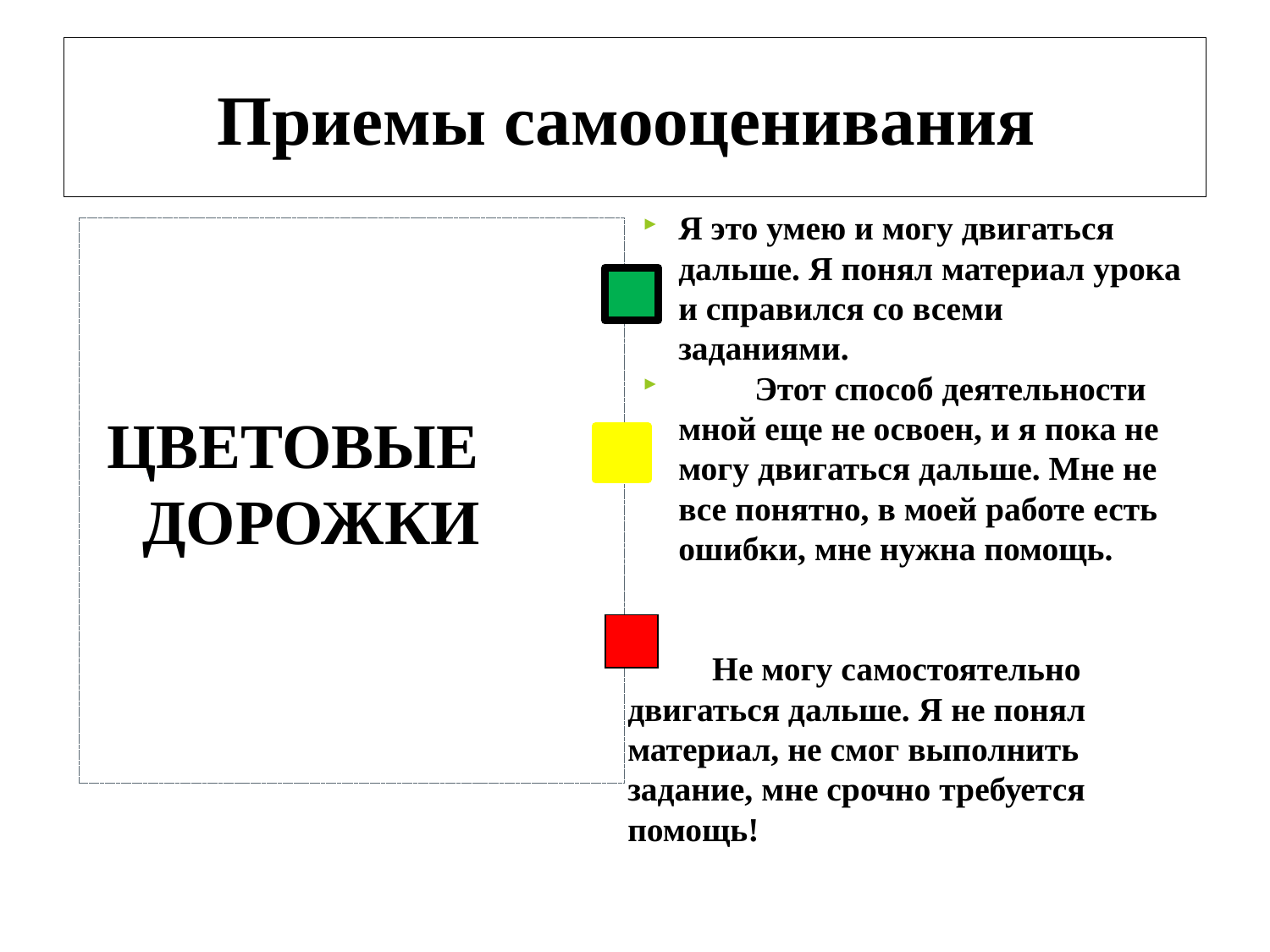

# Приемы самооценивания
Я это умею и могу двигаться дальше. Я понял материал урока и справился со всеми   заданиями.
         Этот способ деятельности мной еще не освоен, и я пока не могу двигаться дальше. Мне не все понятно, в моей работе есть ошибки, мне нужна помощь.

          Не могу самостоятельно двигаться дальше. Я не понял материал, не смог выполнить задание, мне срочно требуется помощь!

ЦВЕТОВЫЕ ДОРОЖКИ